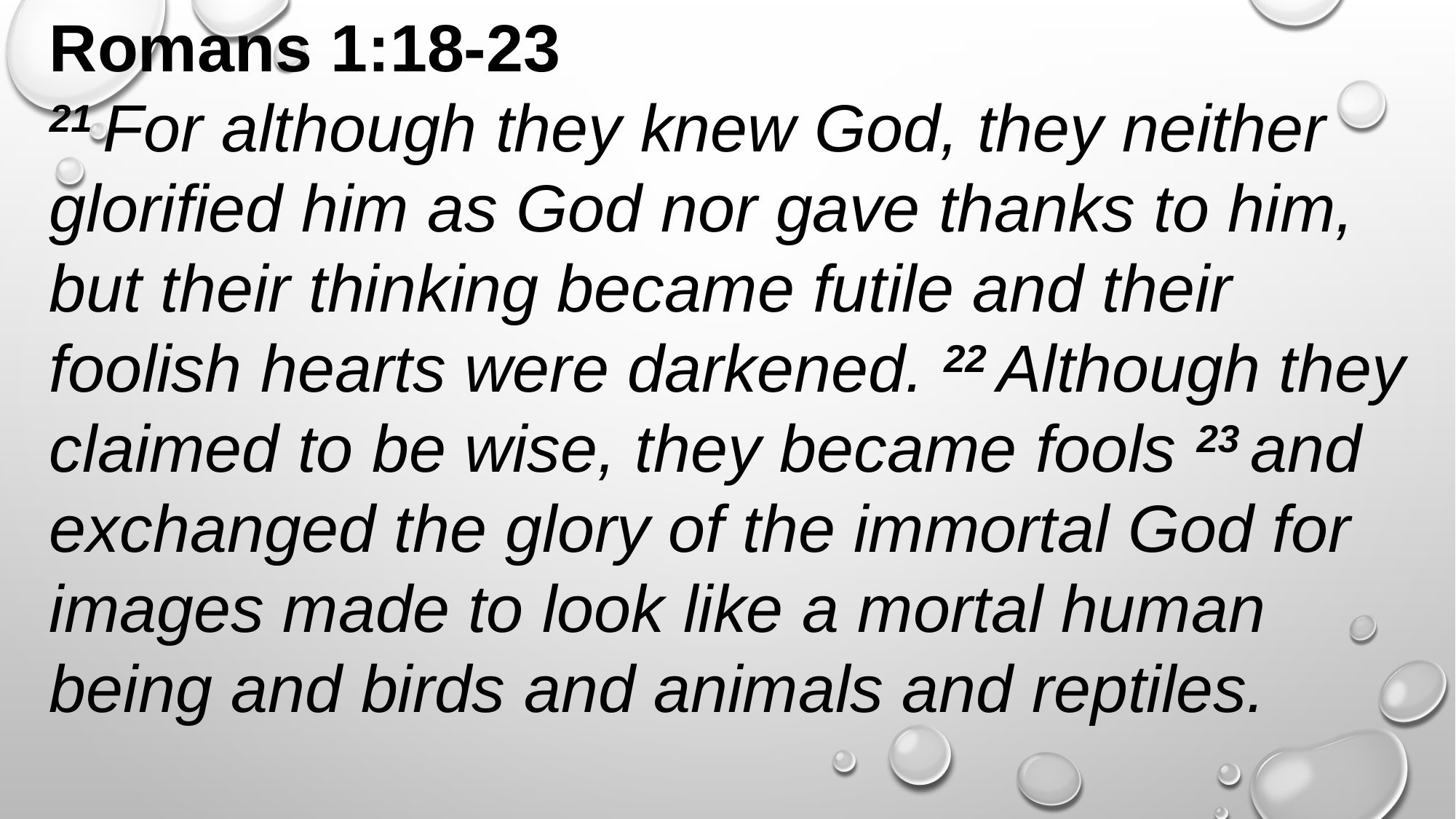

Romans 1:18-23
21 For although they knew God, they neither glorified him as God nor gave thanks to him, but their thinking became futile and their foolish hearts were darkened. 22 Although they claimed to be wise, they became fools 23 and exchanged the glory of the immortal God for images made to look like a mortal human being and birds and animals and reptiles.